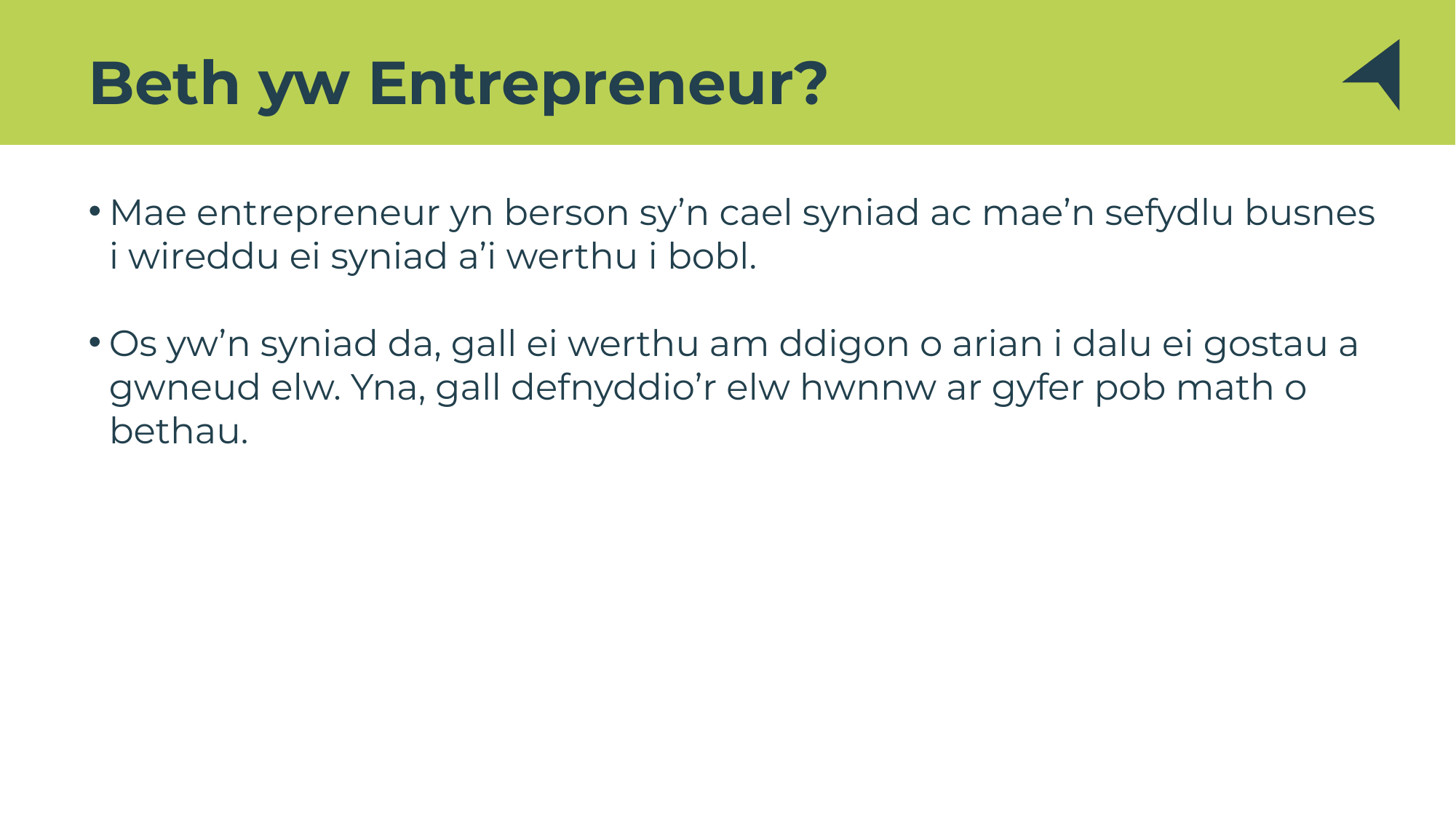

# Beth yw Entrepreneur?
Mae entrepreneur yn berson sy’n cael syniad ac mae’n sefydlu busnes i wireddu ei syniad a’i werthu i bobl.

Os yw’n syniad da, gall ei werthu am ddigon o arian i dalu ei gostau a gwneud elw. Yna, gall defnyddio’r elw hwnnw ar gyfer pob math o bethau.